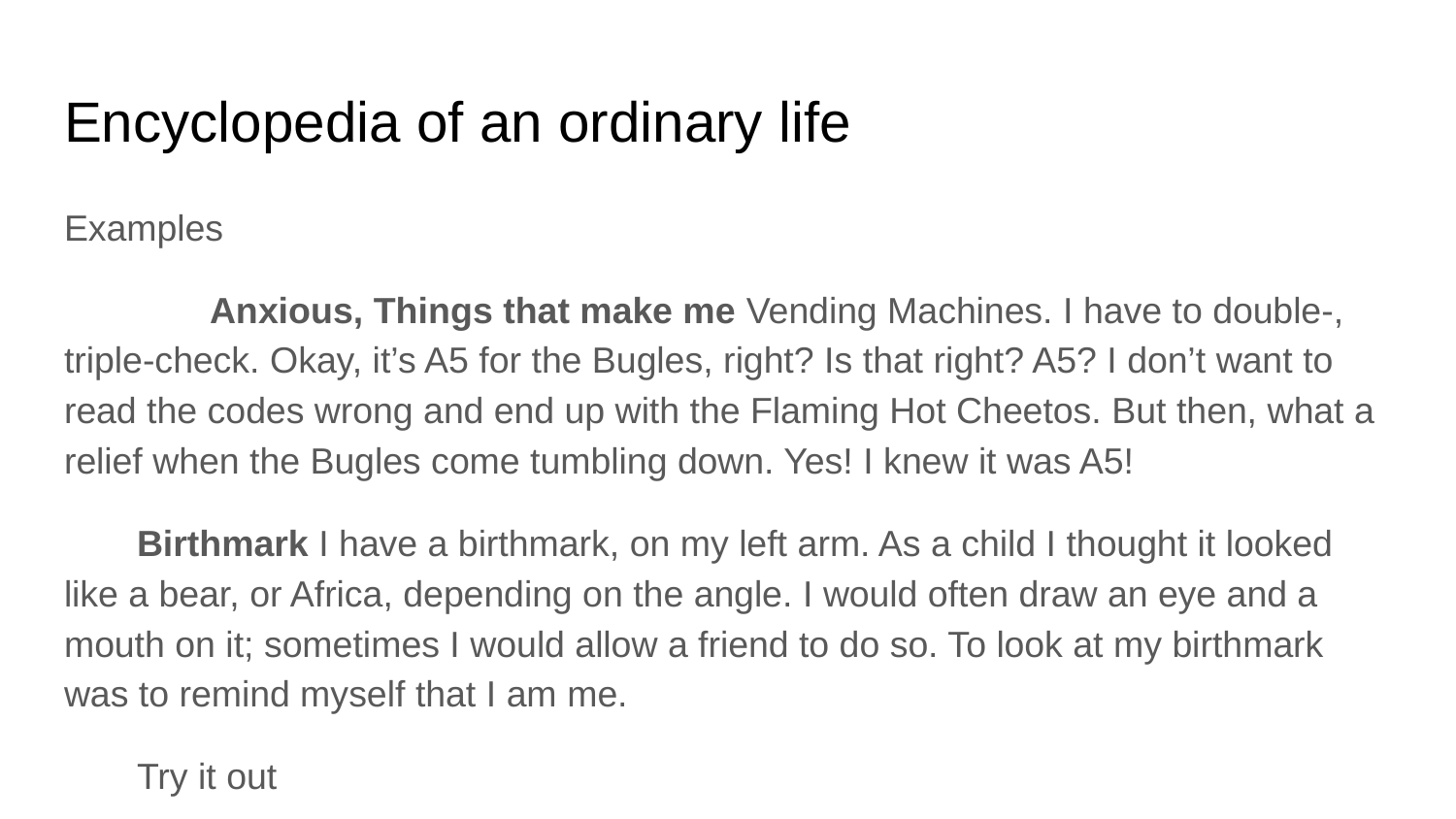

# Encyclopedia of an ordinary life
Examples
	Anxious, Things that make me Vending Machines. I have to double-, triple-check. Okay, it’s A5 for the Bugles, right? Is that right? A5? I don’t want to read the codes wrong and end up with the Flaming Hot Cheetos. But then, what a relief when the Bugles come tumbling down. Yes! I knew it was A5!
Birthmark I have a birthmark, on my left arm. As a child I thought it looked like a bear, or Africa, depending on the angle. I would often draw an eye and a mouth on it; sometimes I would allow a friend to do so. To look at my birthmark was to remind myself that I am me.
Try it out